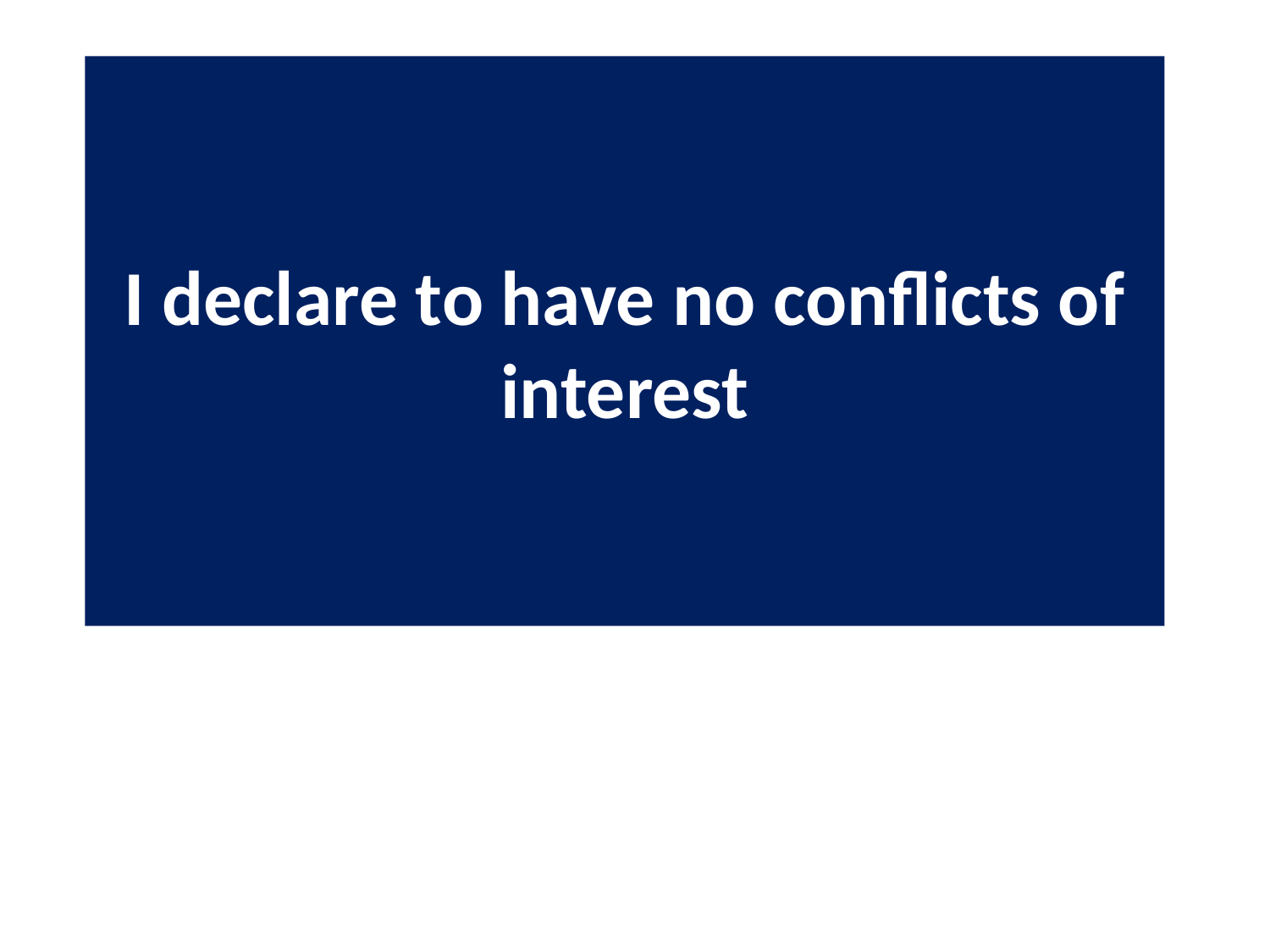

# I declare to have no conflicts of interest